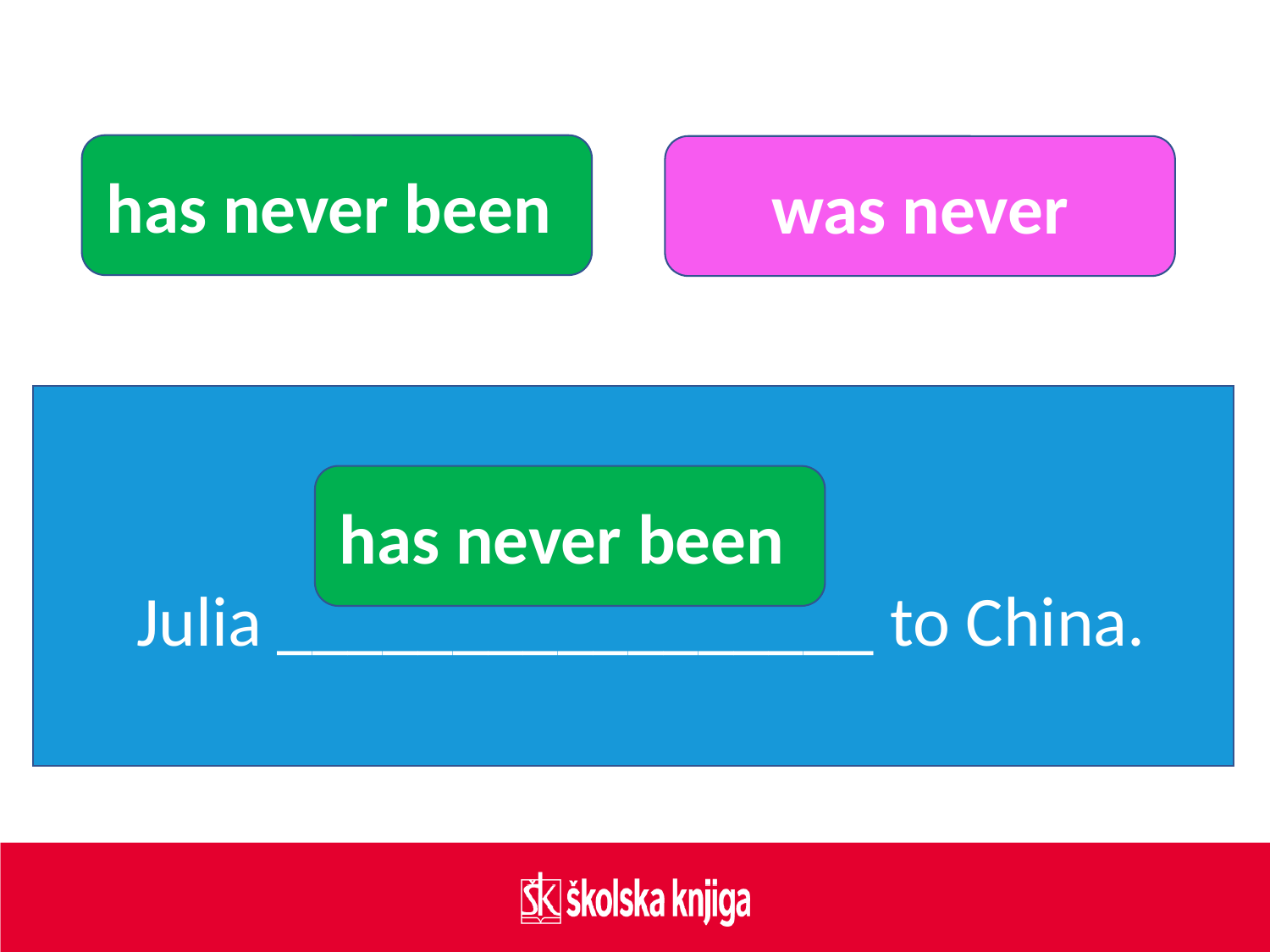

has never been
was never
 Julia _________________ to China.
has never been